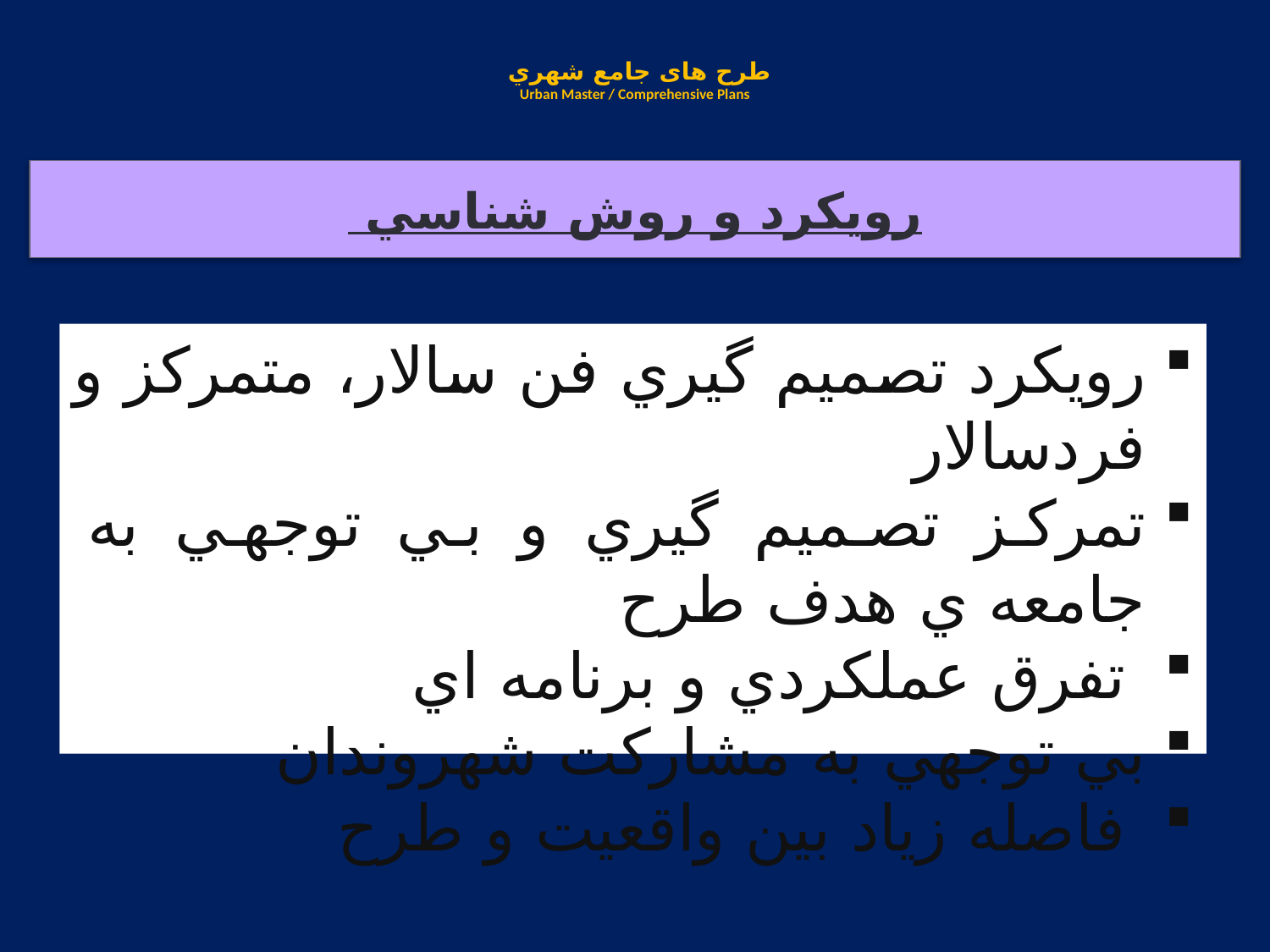

# طرح های جامع شهري Urban Master / Comprehensive Plans
رويکرد و روش شناسي
رويکرد تصميم گيري فن سالار، متمرکز و فردسالار
تمرکز تصميم گيري و بي توجهي به جامعه ي هدف طرح
 تفرق عملکردي و برنامه اي
بي توجهي به مشارکت شهروندان
 فاصله زياد بين واقعيت و طرح